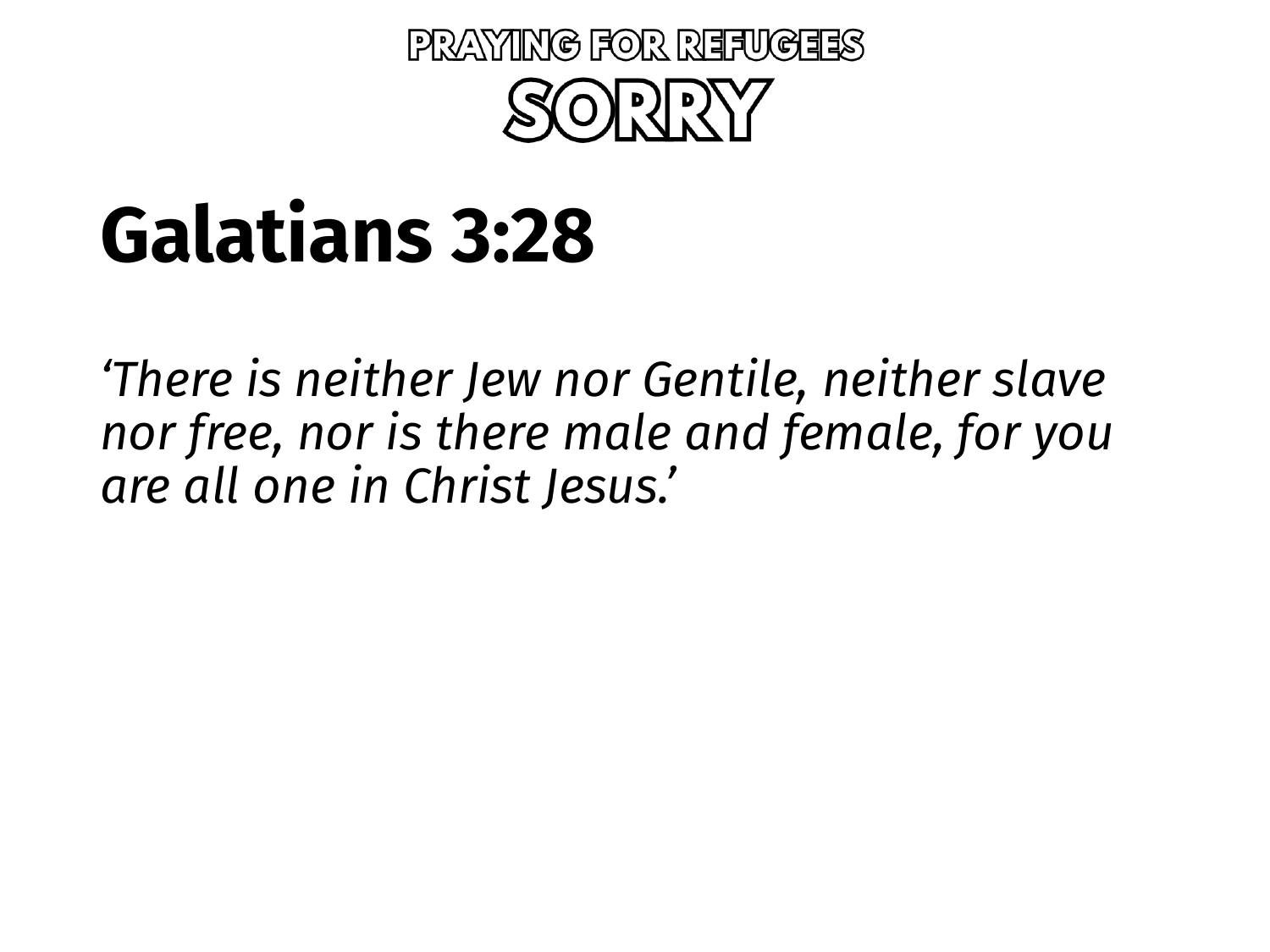

# Galatians 3:28
‘There is neither Jew nor Gentile, neither slave nor free, nor is there male and female, for you are all one in Christ Jesus.’